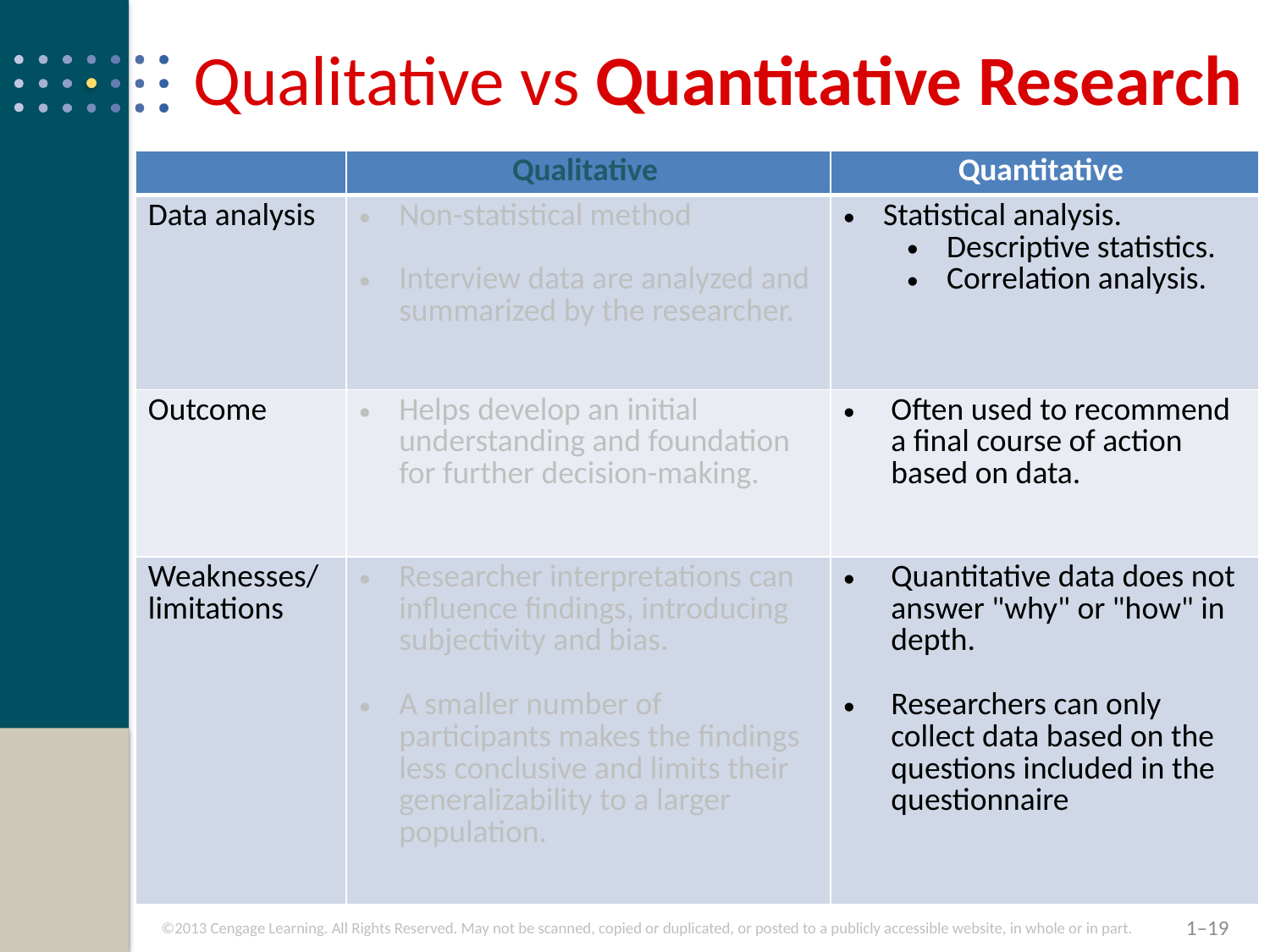

# Qualitative vs Quantitative Research
|  | Qualitative | Quantitative |
| --- | --- | --- |
| Data analysis | Non-statistical method Interview data are analyzed and summarized by the researcher. | Statistical analysis. Descriptive statistics. Correlation analysis. |
| Outcome | Helps develop an initial understanding and foundation for further decision-making. | Often used to recommend a final course of action based on data. |
| Weaknesses/ limitations | Researcher interpretations can influence findings, introducing subjectivity and bias. A smaller number of participants makes the findings less conclusive and limits their generalizability to a larger population. | Quantitative data does not answer "why" or "how" in depth. Researchers can only collect data based on the questions included in the questionnaire |

1–19